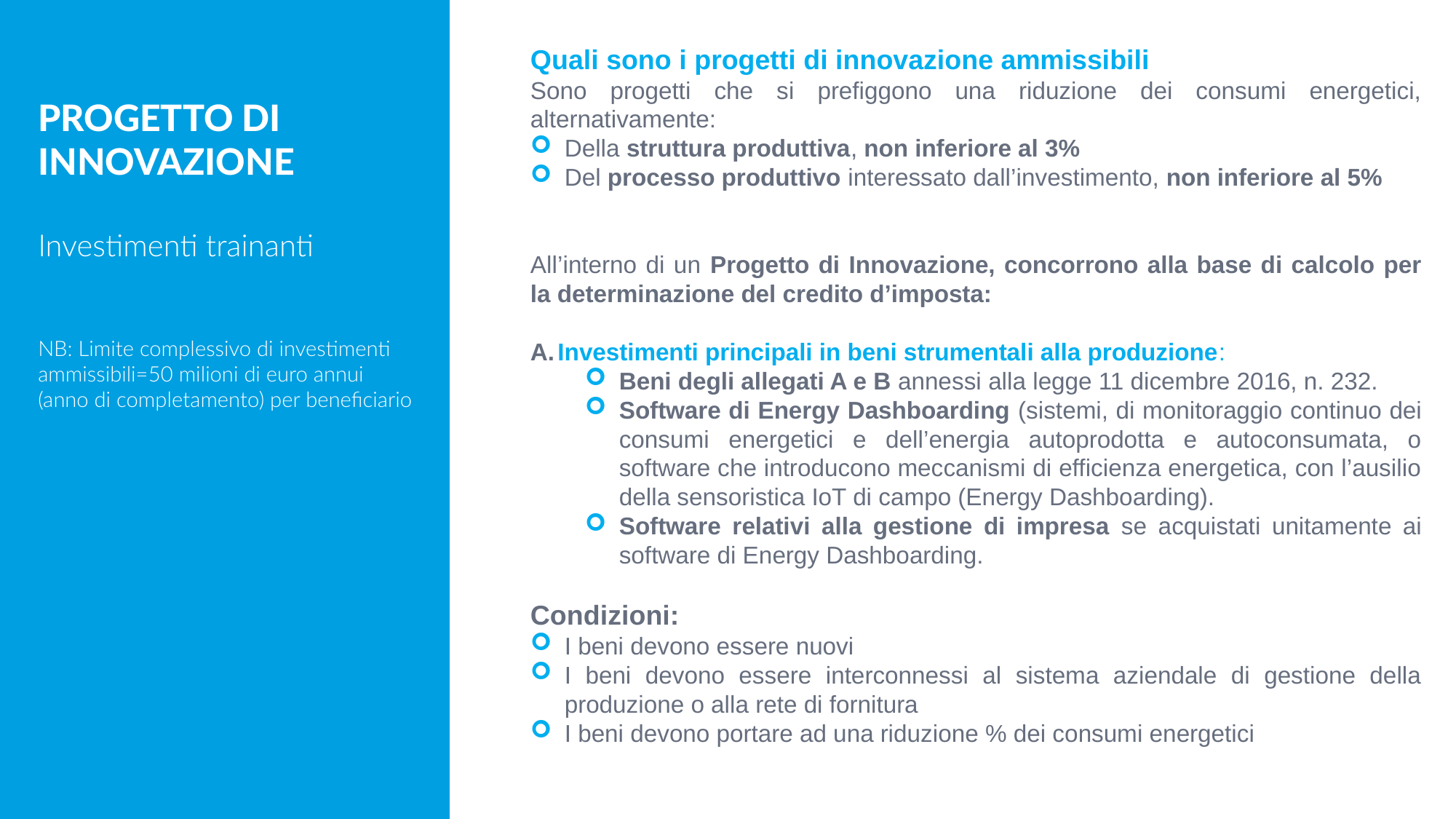

Quali sono i progetti di innovazione ammissibili
Sono progetti che si prefiggono una riduzione dei consumi energetici, alternativamente:
Della struttura produttiva, non inferiore al 3%
Del processo produttivo interessato dall’investimento, non inferiore al 5%

All’interno di un Progetto di Innovazione, concorrono alla base di calcolo per la determinazione del credito d’imposta:

Investimenti principali in beni strumentali alla produzione:
Beni degli allegati A e B annessi alla legge 11 dicembre 2016, n. 232.
Software di Energy Dashboarding (sistemi, di monitoraggio continuo dei consumi energetici e dell’energia autoprodotta e autoconsumata, o software che introducono meccanismi di efficienza energetica, con l’ausilio della sensoristica IoT di campo (Energy Dashboarding).
Software relativi alla gestione di impresa se acquistati unitamente ai software di Energy Dashboarding.

Condizioni:
I beni devono essere nuovi
I beni devono essere interconnessi al sistema aziendale di gestione della produzione o alla rete di fornitura
I beni devono portare ad una riduzione % dei consumi energetici

PROGETTO DI
INNOVAZIONE

Investimenti trainanti

NB: Limite complessivo di investimenti ammissibili=50 milioni di euro annui (anno di completamento) per beneficiario